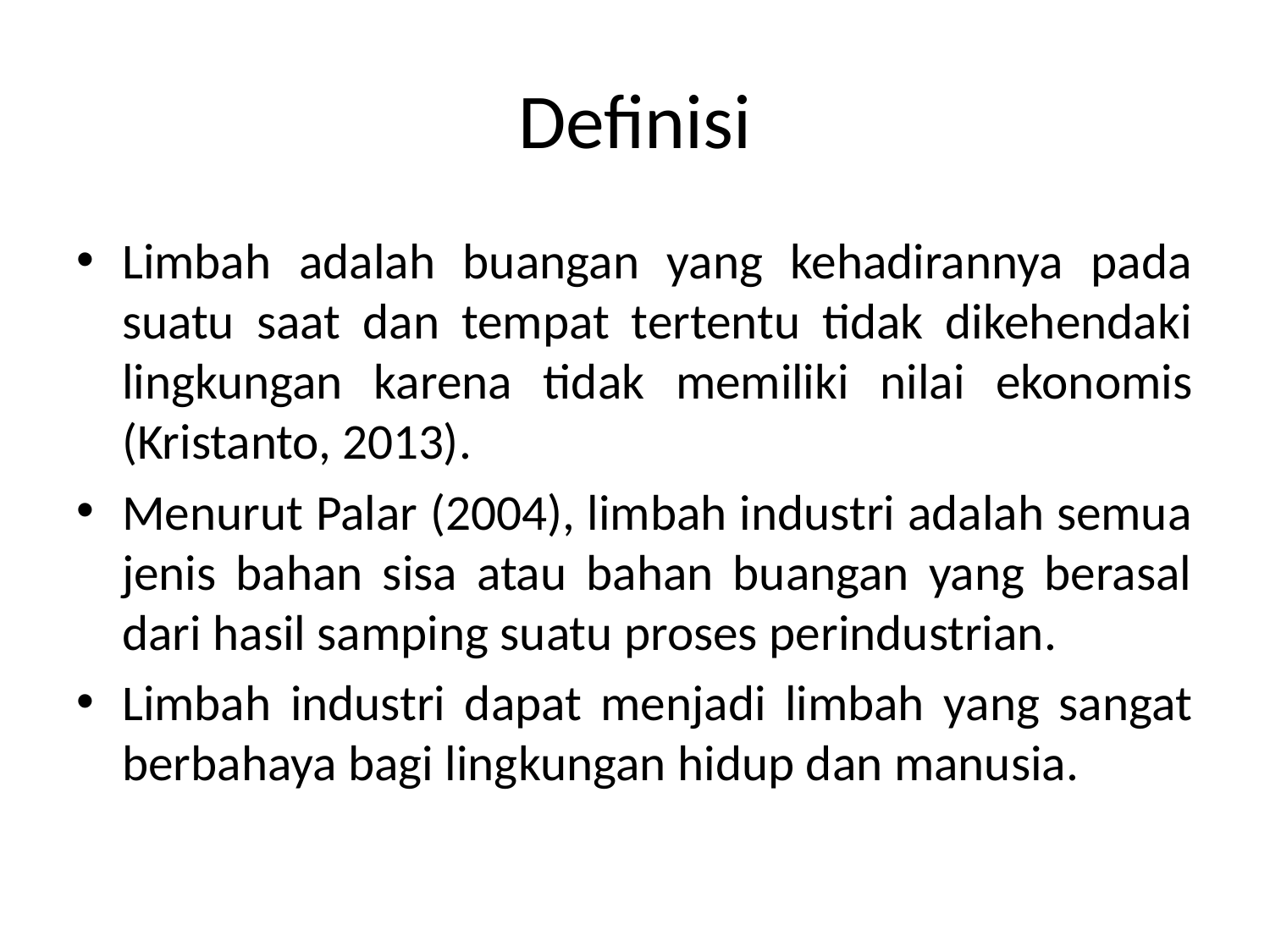

# Definisi
Limbah adalah buangan yang kehadirannya pada suatu saat dan tempat tertentu tidak dikehendaki lingkungan karena tidak memiliki nilai ekonomis (Kristanto, 2013).
Menurut Palar (2004), limbah industri adalah semua jenis bahan sisa atau bahan buangan yang berasal dari hasil samping suatu proses perindustrian.
Limbah industri dapat menjadi limbah yang sangat berbahaya bagi lingkungan hidup dan manusia.